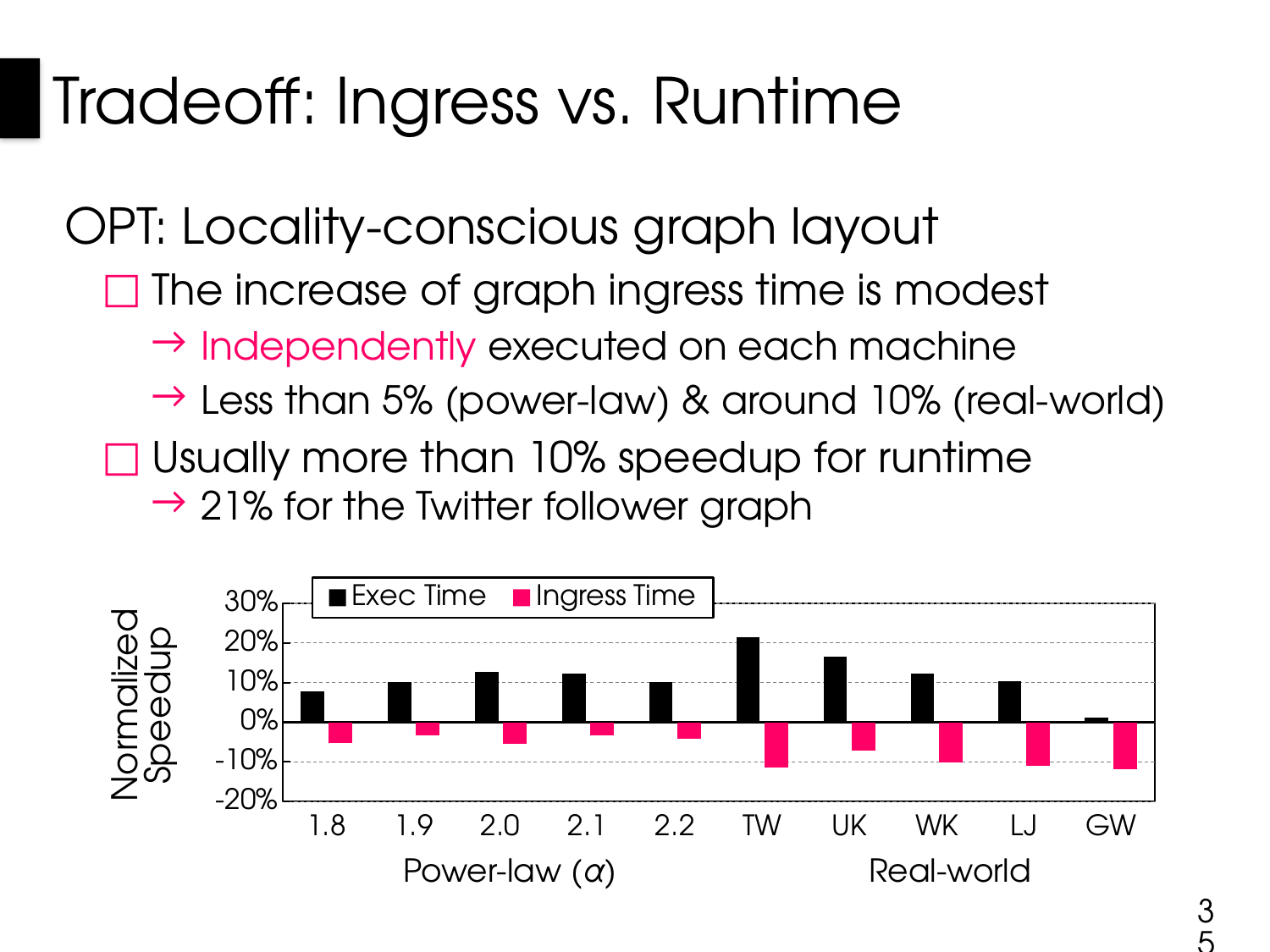

# Tradeoff: Ingress vs. Runtime

OPT: Locality-conscious graph layout
The increase of graph ingress time is modest
Independently executed on each machine
Less than 5% (power-law) & around 10% (real-world)
Usually more than 10% speedup for runtime
21% for the Twitter follower graph

### Chart

| Category | Exec Time | Ingress Time |
|---|---|---|
| 1.8 | 0.079 | -0.053 |
| 1.9 | 0.101 | -0.032 |
| 2.0 | 0.127 | -0.054 |
| 2.1 | 0.123 | -0.034 |
| 2.2 | 0.101 | -0.041 |
| TW | 0.214 | -0.114 |
| UK | 0.166 | -0.071 |
| WK | 0.123 | -0.101 |
| LJ | 0.104 | -0.109 |
| GW | 0.012 | -0.118 |
Power-law (α)
Real-world
35